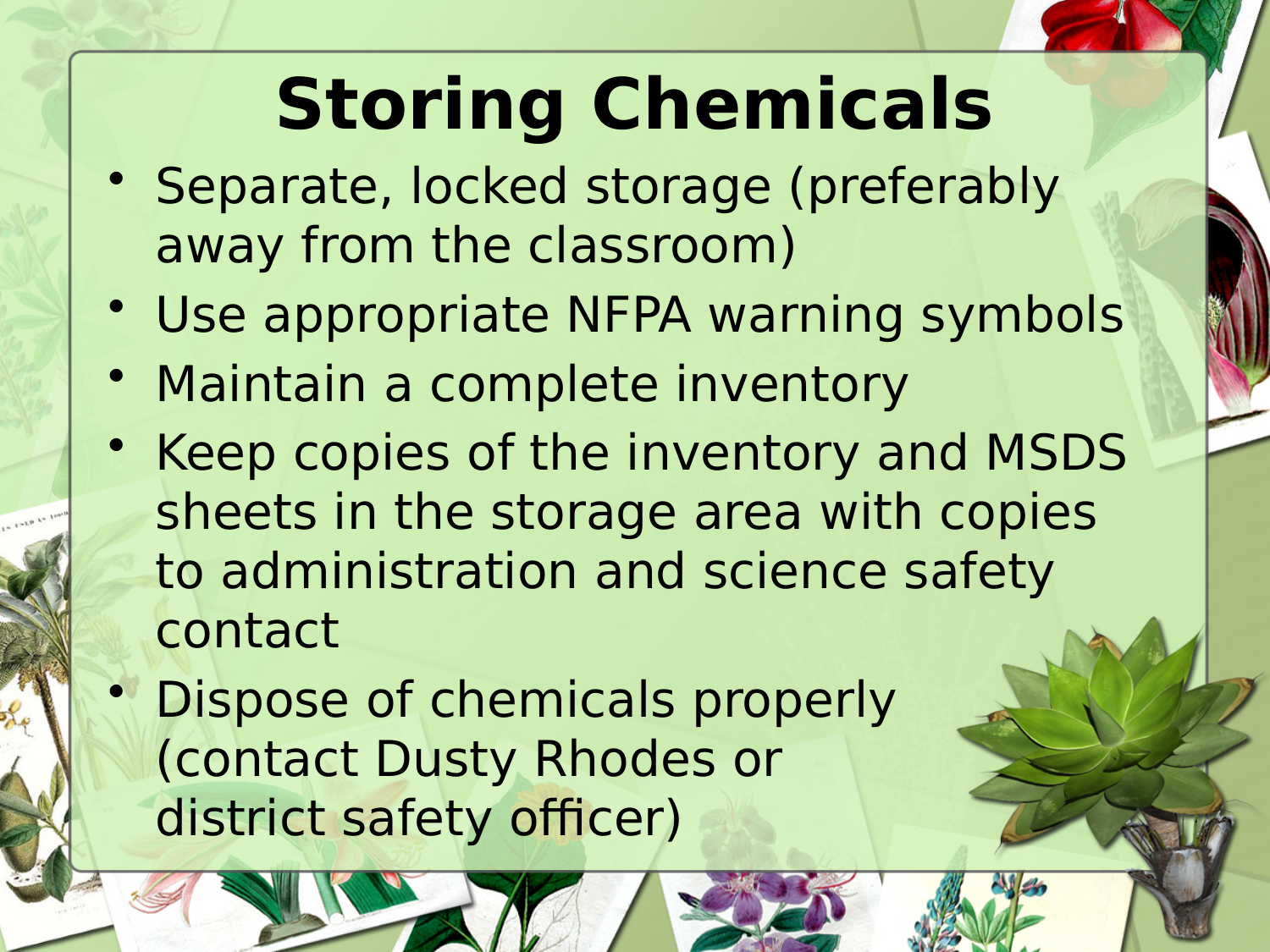

# Storing Chemicals
Separate, locked storage (preferably away from the classroom)
Use appropriate NFPA warning symbols
Maintain a complete inventory
Keep copies of the inventory and MSDS sheets in the storage area with copies to administration and science safety contact
Dispose of chemicals properly
(contact Dusty Rhodes or
district safety officer)